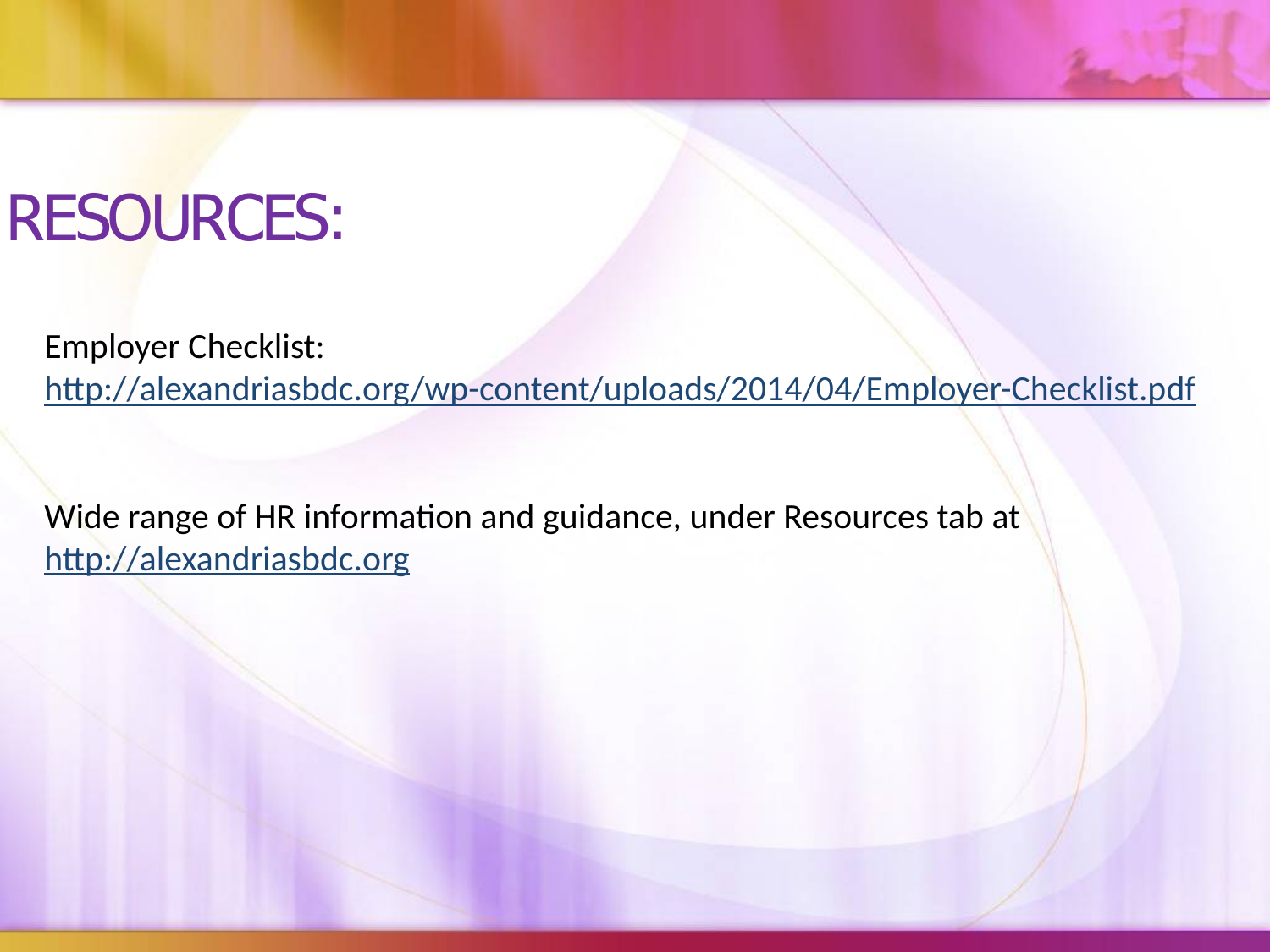

# RESOURCES:
Employer Checklist:
http://alexandriasbdc.org/wp-content/uploads/2014/04/Employer-Checklist.pdf

Wide range of HR information and guidance, under Resources tab at
http://alexandriasbdc.org